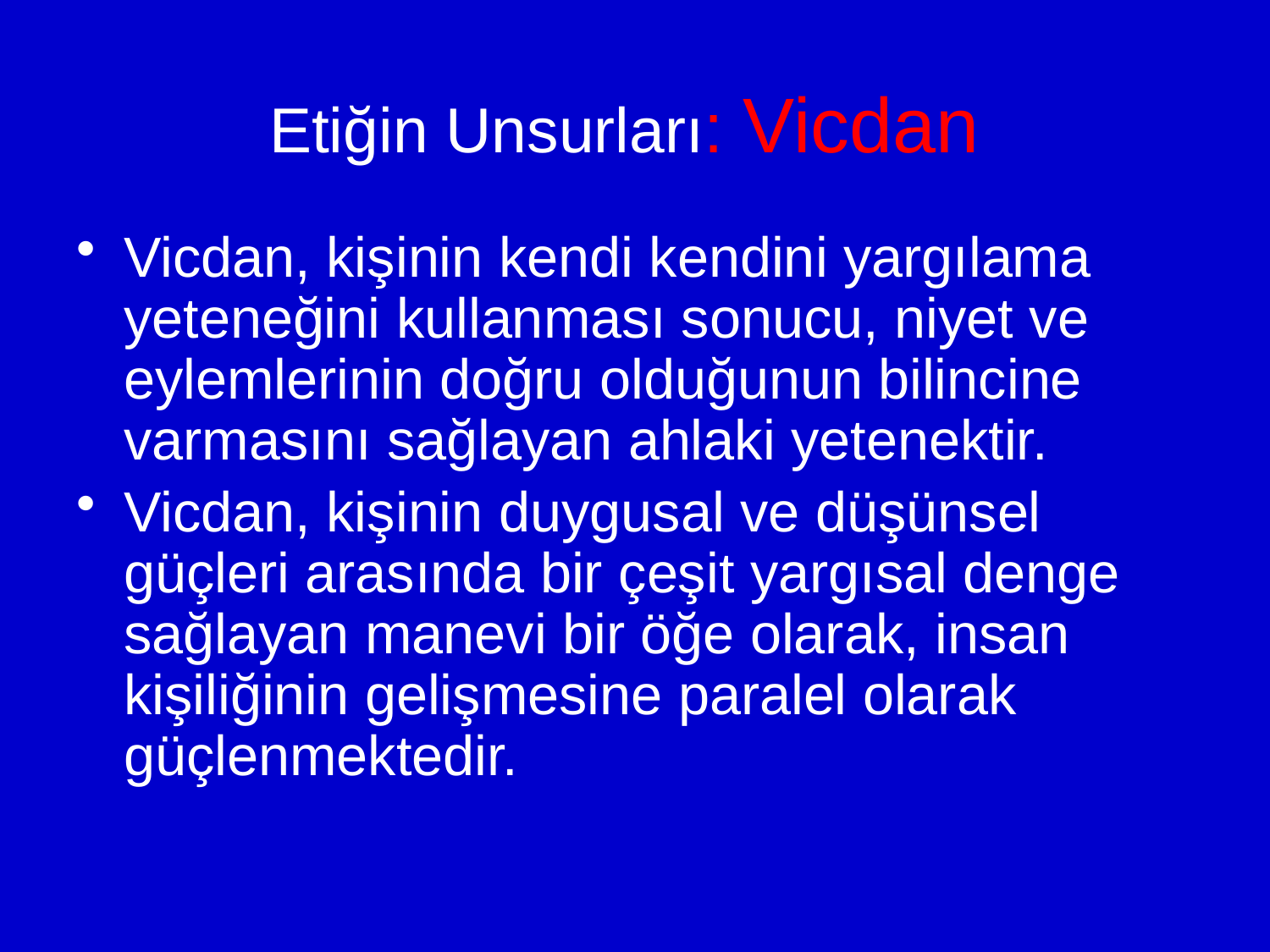

# Etiğin Unsurları: Vicdan
Vicdan, kişinin kendi kendini yargılama yeteneğini kullanması sonucu, niyet ve eylemlerinin doğru olduğunun bilincine varmasını sağlayan ahlaki yetenektir.
Vicdan, kişinin duygusal ve düşünsel güçleri arasında bir çeşit yargısal denge sağlayan manevi bir öğe olarak, insan kişiliğinin gelişmesine paralel olarak güçlenmektedir.